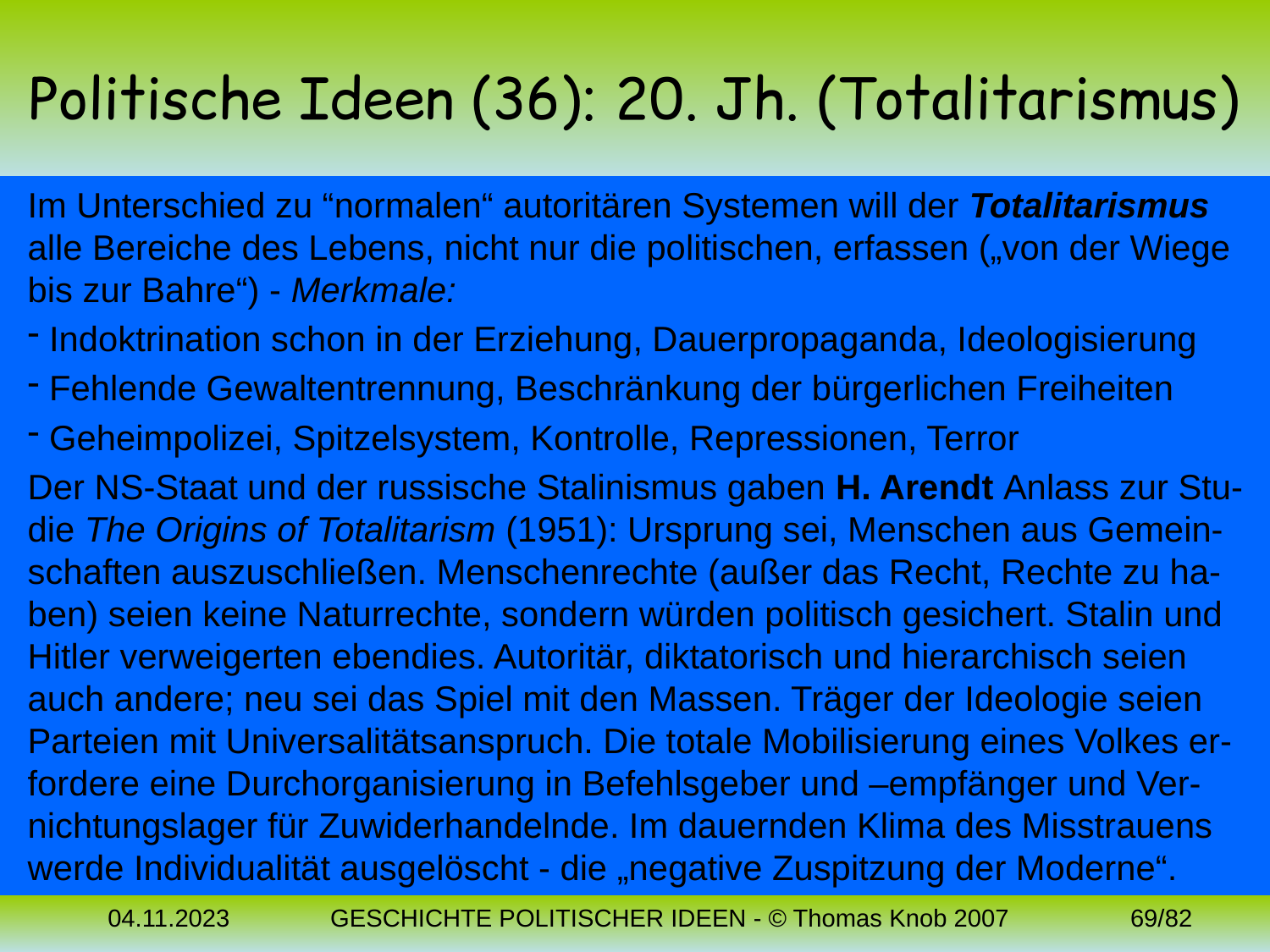

# Politische Ideen (36): 20. Jh. (Totalitarismus)
Im Unterschied zu “normalen“ autoritären Systemen will der Totalitarismus alle Bereiche des Lebens, nicht nur die politischen, erfassen („von der Wiege bis zur Bahre“) - Merkmale:
 Indoktrination schon in der Erziehung, Dauerpropaganda, Ideologisierung
 Fehlende Gewaltentrennung, Beschränkung der bürgerlichen Freiheiten
 Geheimpolizei, Spitzelsystem, Kontrolle, Repressionen, Terror
Der NS-Staat und der russische Stalinismus gaben H. Arendt Anlass zur Stu-die The Origins of Totalitarism (1951): Ursprung sei, Menschen aus Gemein-schaften auszuschließen. Menschenrechte (außer das Recht, Rechte zu ha-ben) seien keine Naturrechte, sondern würden politisch gesichert. Stalin und Hitler verweigerten ebendies. Autoritär, diktatorisch und hierarchisch seien auch andere; neu sei das Spiel mit den Massen. Träger der Ideologie seien Parteien mit Universalitätsanspruch. Die totale Mobilisierung eines Volkes er-fordere eine Durchorganisierung in Befehlsgeber und –empfänger und Ver-nichtungslager für Zuwiderhandelnde. Im dauernden Klima des Misstrauens werde Individualität ausgelöscht - die „negative Zuspitzung der Moderne“.
04.11.2023
GESCHICHTE POLITISCHER IDEEN - © Thomas Knob 2007
69/82